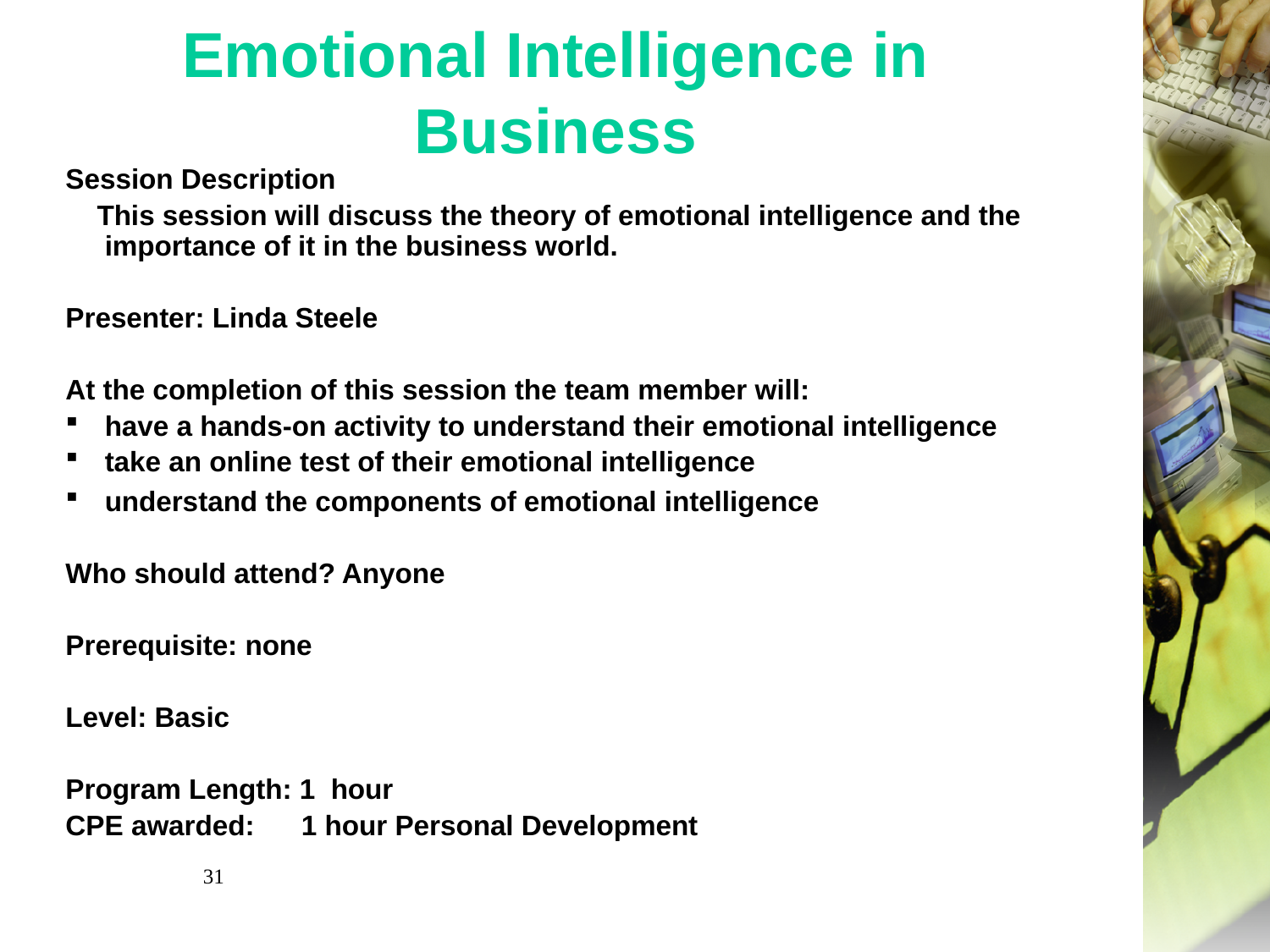

# Emotional Intelligence in Business
Session Description
    This session will discuss the theory of emotional intelligence and the importance of it in the business world.

Presenter: Linda Steele

At the completion of this session the team member will:
have a hands-on activity to understand their emotional intelligence
take an online test of their emotional intelligence
understand the components of emotional intelligence

Who should attend? Anyone

Prerequisite: none

Level: Basic

Program Length: 1  hour
CPE awarded:      1 hour Personal Development

31